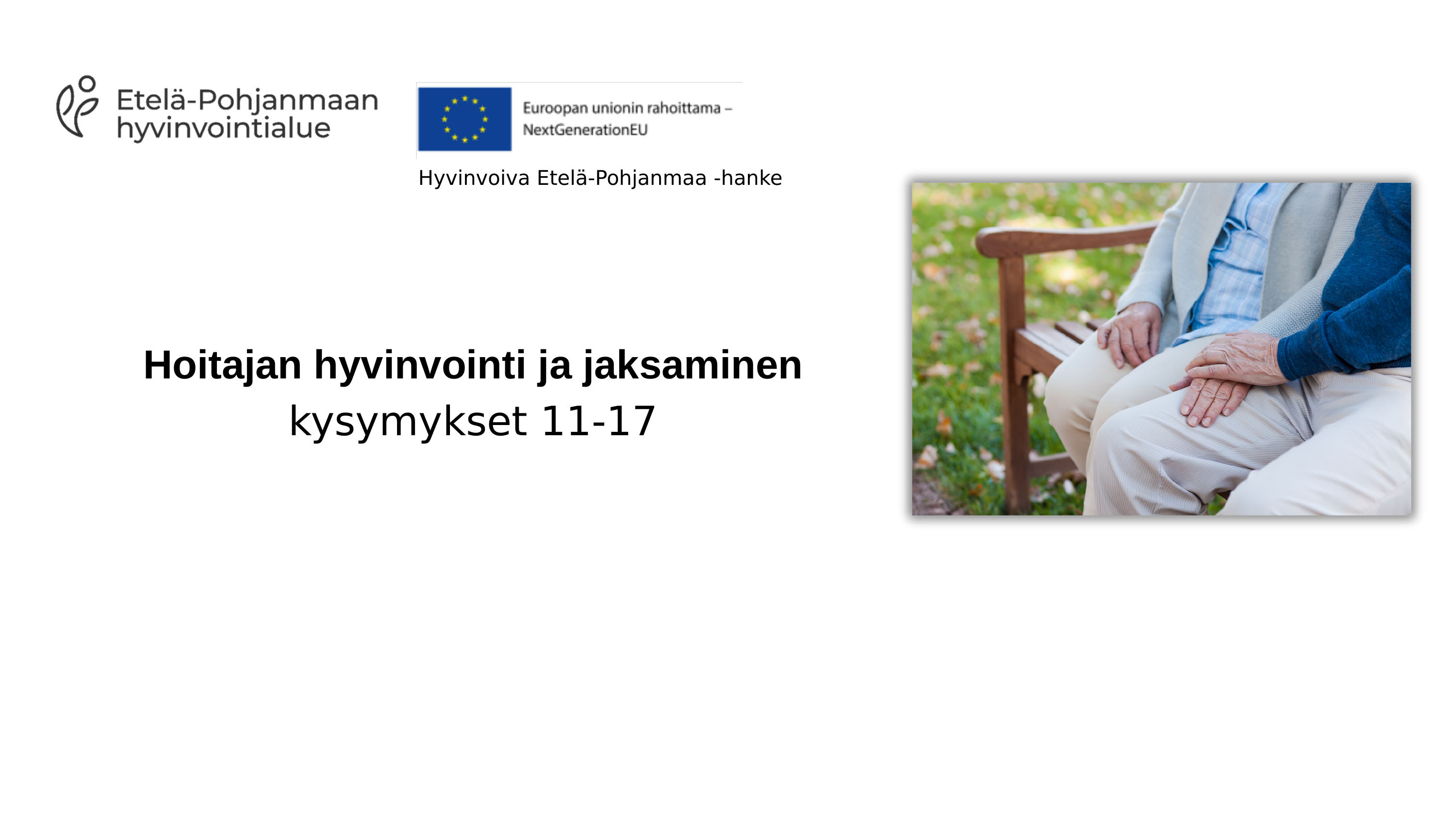

Hyvinvoiva Etelä-Pohjanmaa -hanke

Hoitajan hyvinvointi ja jaksaminen
kysymykset 11-17​